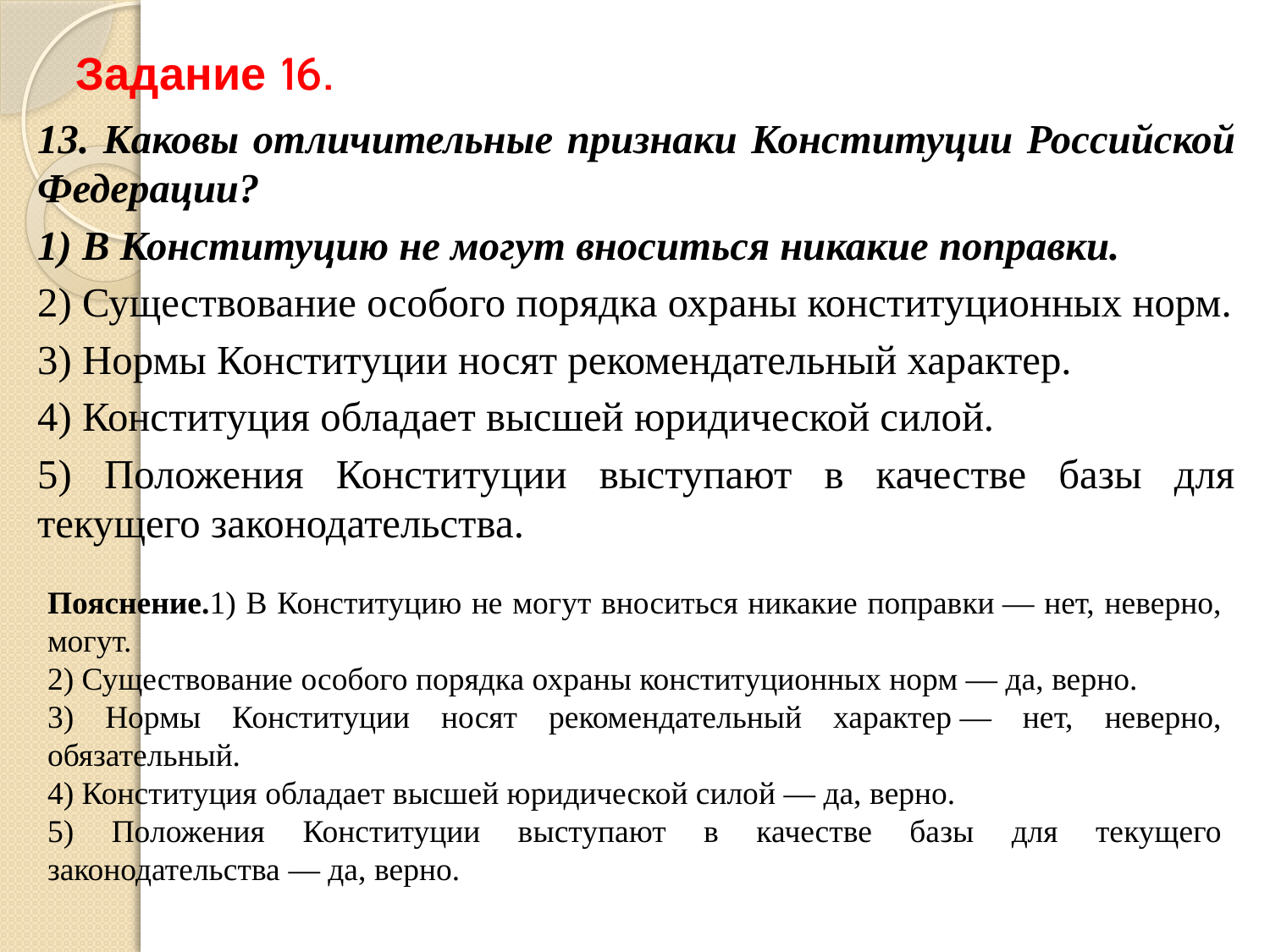

# Задание 16.
13. Каковы отличительные признаки Конституции Российской Федерации?
1) В Конституцию не могут вноситься никакие поправки.
2) Существование особого порядка охраны конституционных норм.
3) Нормы Конституции носят рекомендательный характер.
4) Конституция обладает высшей юридической силой.
5) Положения Конституции выступают в качестве базы для текущего законодательства.

Пояснение.1) В Конституцию не могут вноситься никакие поправки — нет, неверно, могут.
2) Существование особого порядка охраны конституционных норм — да, верно.
3) Нормы Конституции носят рекомендательный характер — нет, неверно, обязательный.
4) Конституция обладает высшей юридической силой — да, верно.
5) Положения Конституции выступают в качестве базы для текущего законодательства — да, верно.